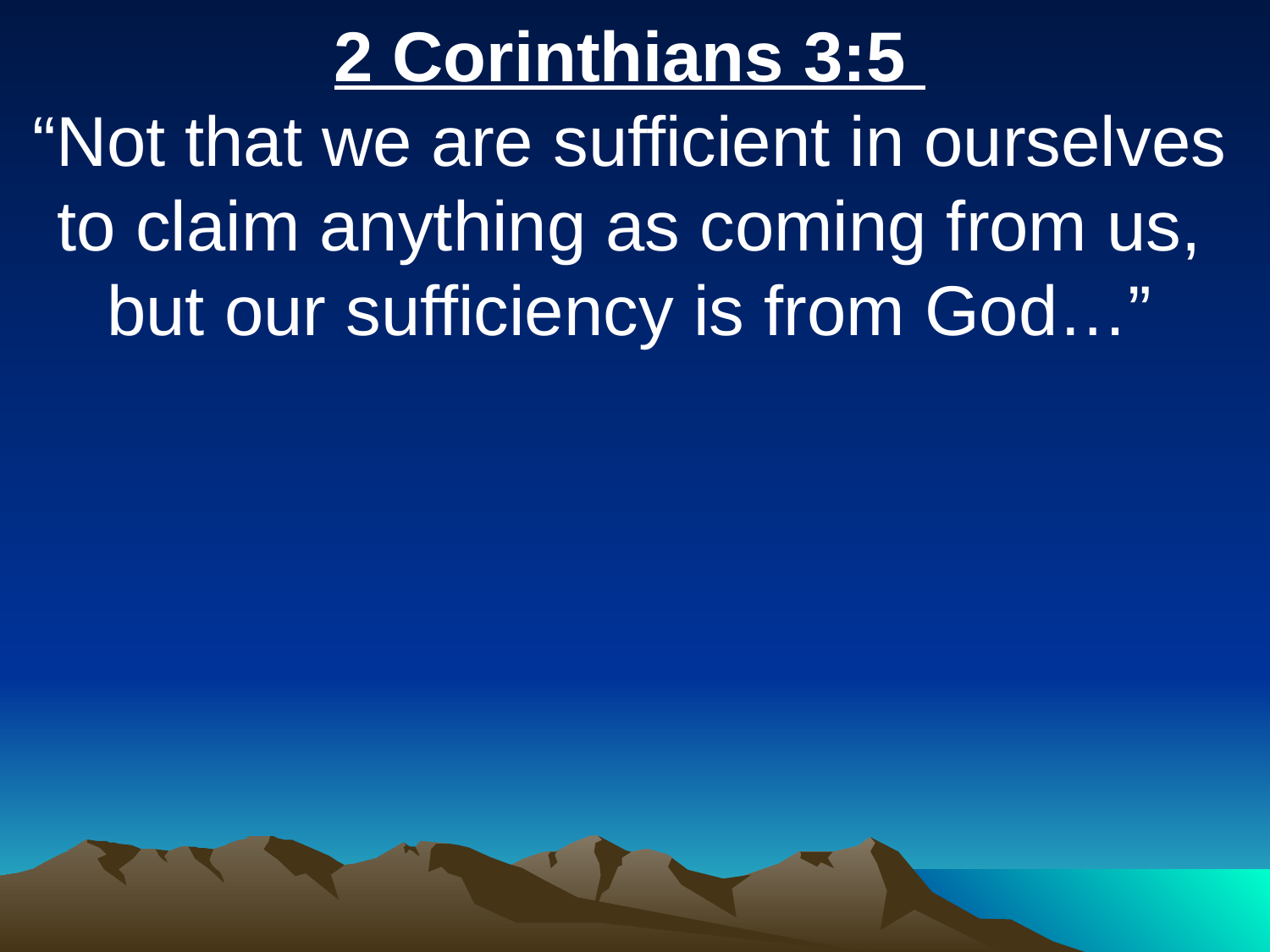

2 Corinthians 3:5
“Not that we are sufficient in ourselves to claim anything as coming from us, but our sufficiency is from God…”